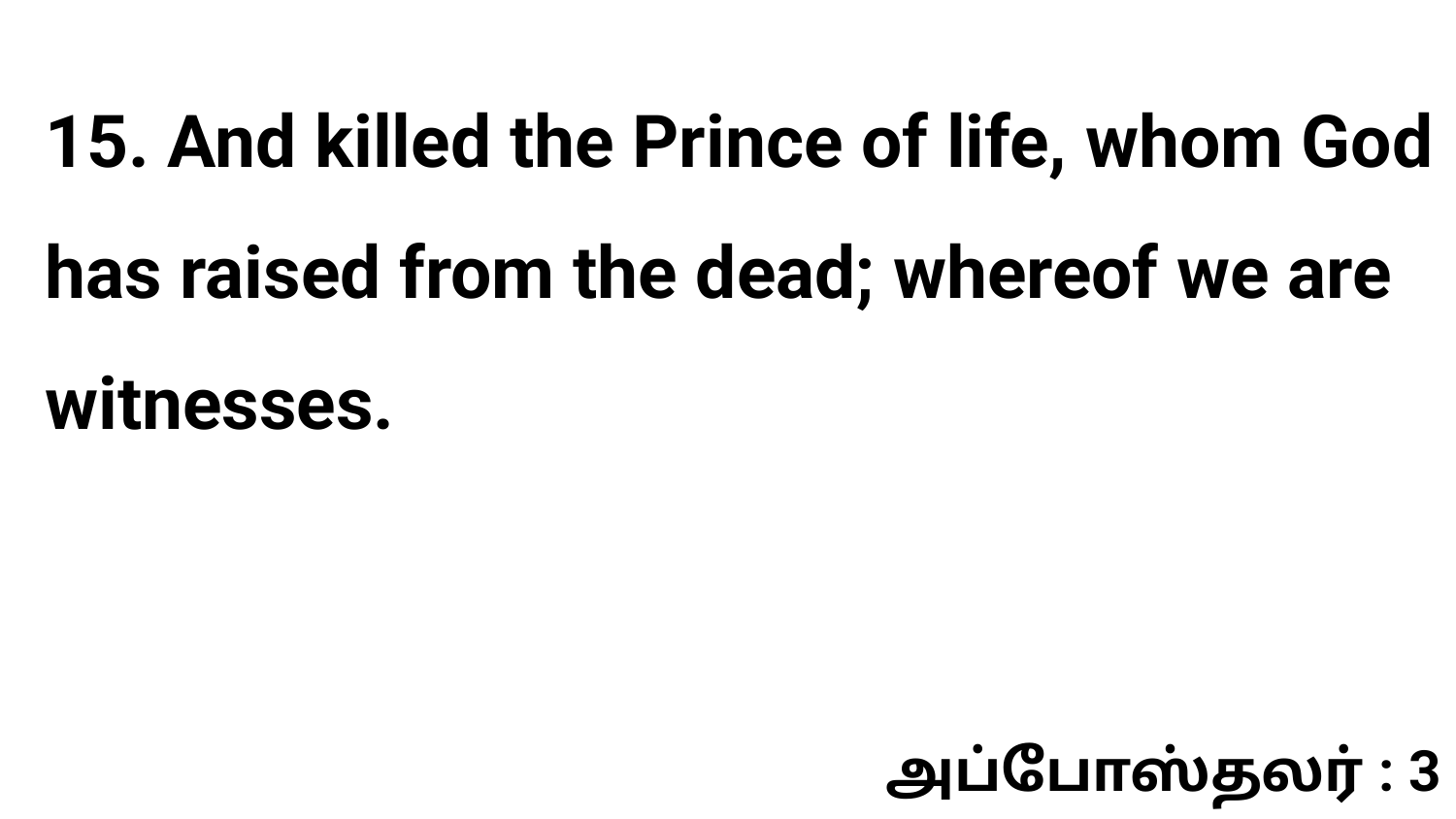

15. And killed the Prince of life, whom God has raised from the dead; whereof we are witnesses.
அப்போஸ்தலர் : 3